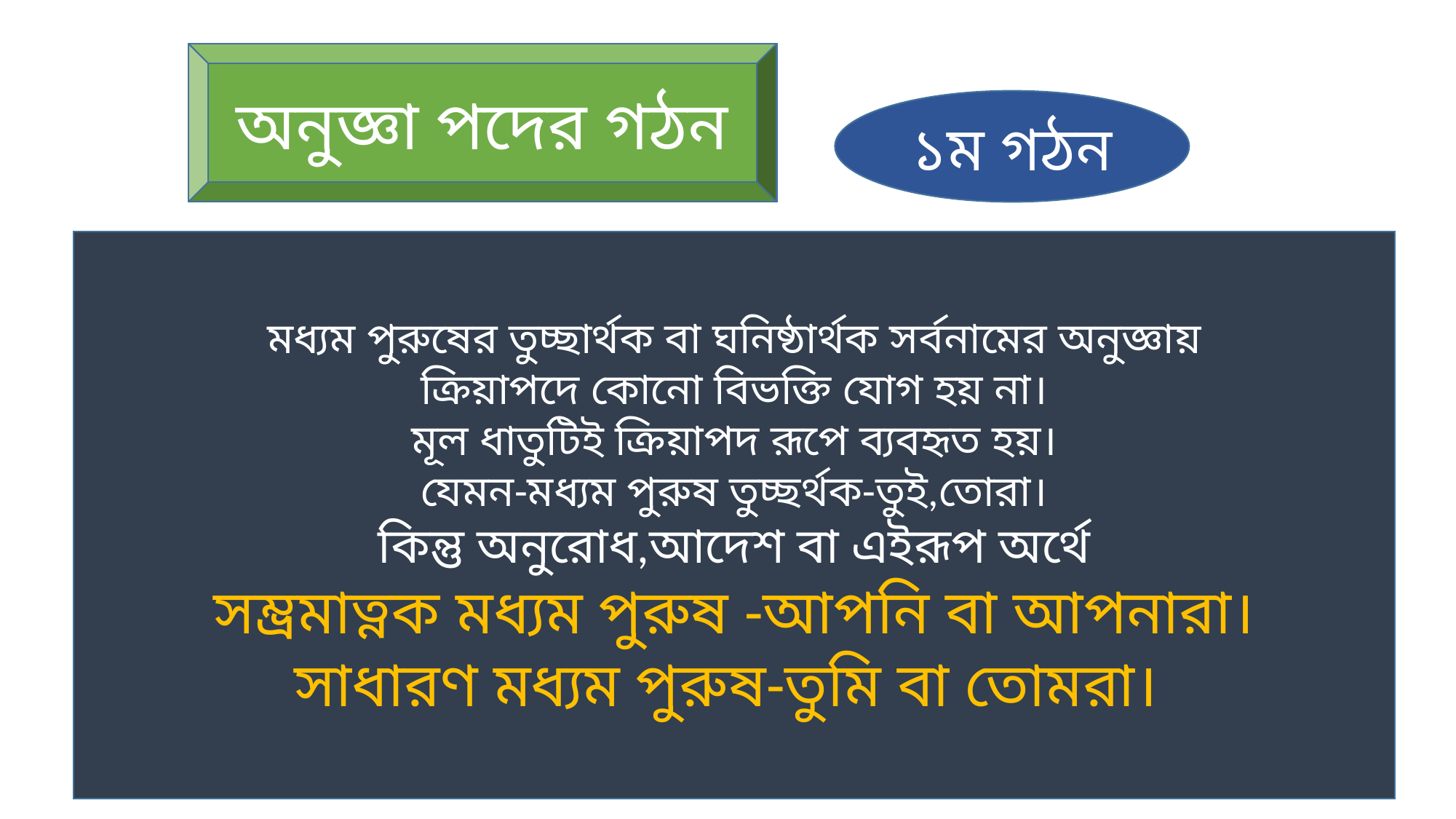

অনুজ্ঞা পদের গঠন
১ম গঠন
।

মধ্যম পুরুষের তুচ্ছার্থক বা ঘনিষ্ঠার্থক সর্বনামের অনুজ্ঞায়
ক্রিয়াপদে কোনো বিভক্তি যোগ হয় না।
মূল ধাতুটিই ক্রিয়াপদ রূপে ব্যবহৃত হয়।
যেমন-মধ্যম পুরুষ তুচ্ছর্থক-তুই,তোরা।
কিন্তু অনুরোধ,আদেশ বা এইরূপ অর্থে
সম্ভ্রমাত্নক মধ্যম পুরুষ -আপনি বা আপনারা।
সাধারণ মধ্যম পুরুষ-তুমি বা তোমরা।